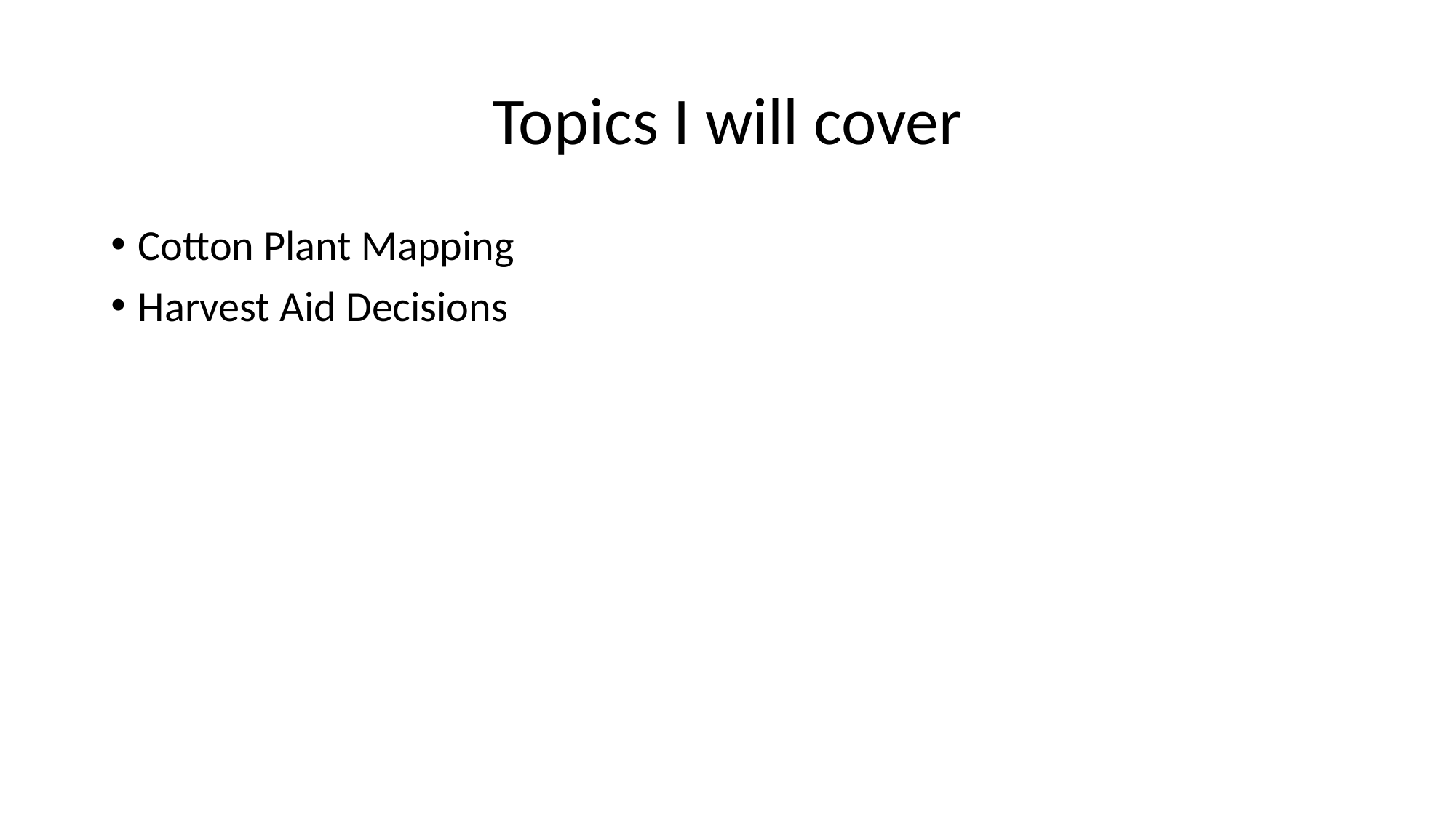

# Topics I will cover
Cotton Plant Mapping
Harvest Aid Decisions